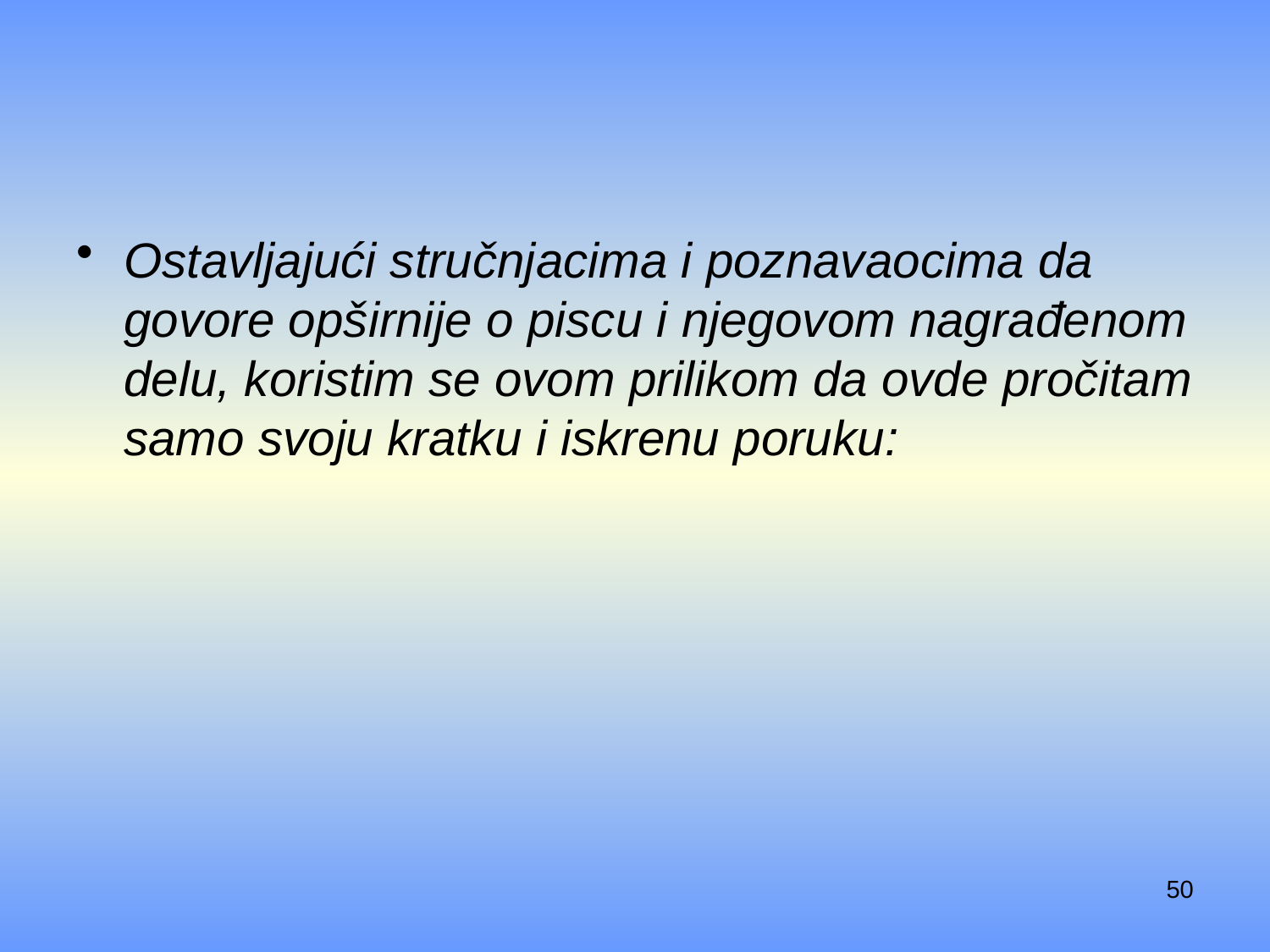

#
Ostavljajući stručnjacima i poznavaocima da govore opširnije o piscu i njegovom nagrađenom delu, koristim se ovom prilikom da ovde pročitam samo svoju kratku i iskrenu poruku:

50